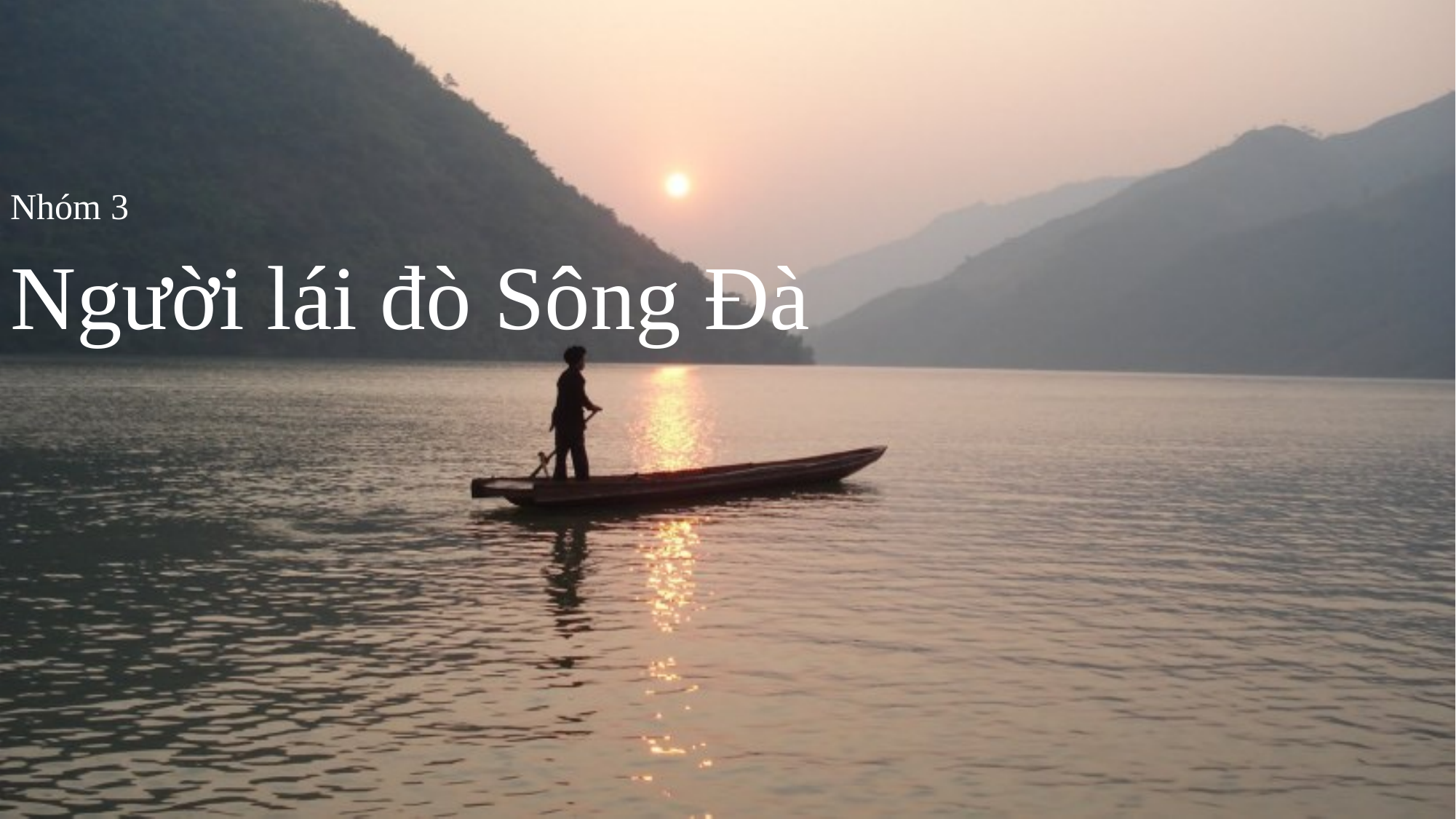

Nhóm 3
Người lái đò Sông Đà